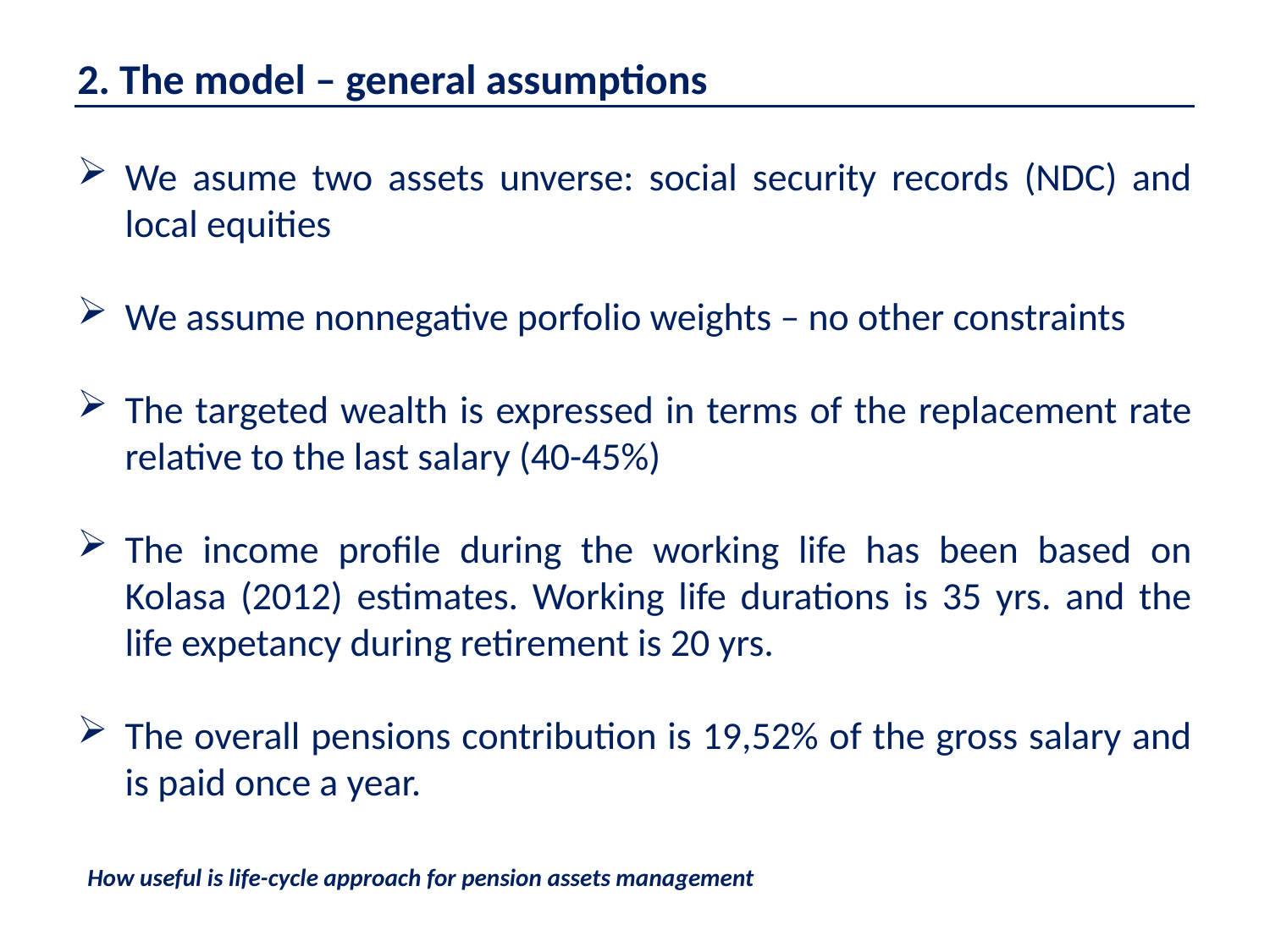

2. The model – general assumptions
We asume two assets unverse: social security records (NDC) and local equities

We assume nonnegative porfolio weights – no other constraints

The targeted wealth is expressed in terms of the replacement rate relative to the last salary (40-45%)

The income profile during the working life has been based on Kolasa (2012) estimates. Working life durations is 35 yrs. and the life expetancy during retirement is 20 yrs.

The overall pensions contribution is 19,52% of the gross salary and is paid once a year.

How useful is life-cycle approach for pension assets management